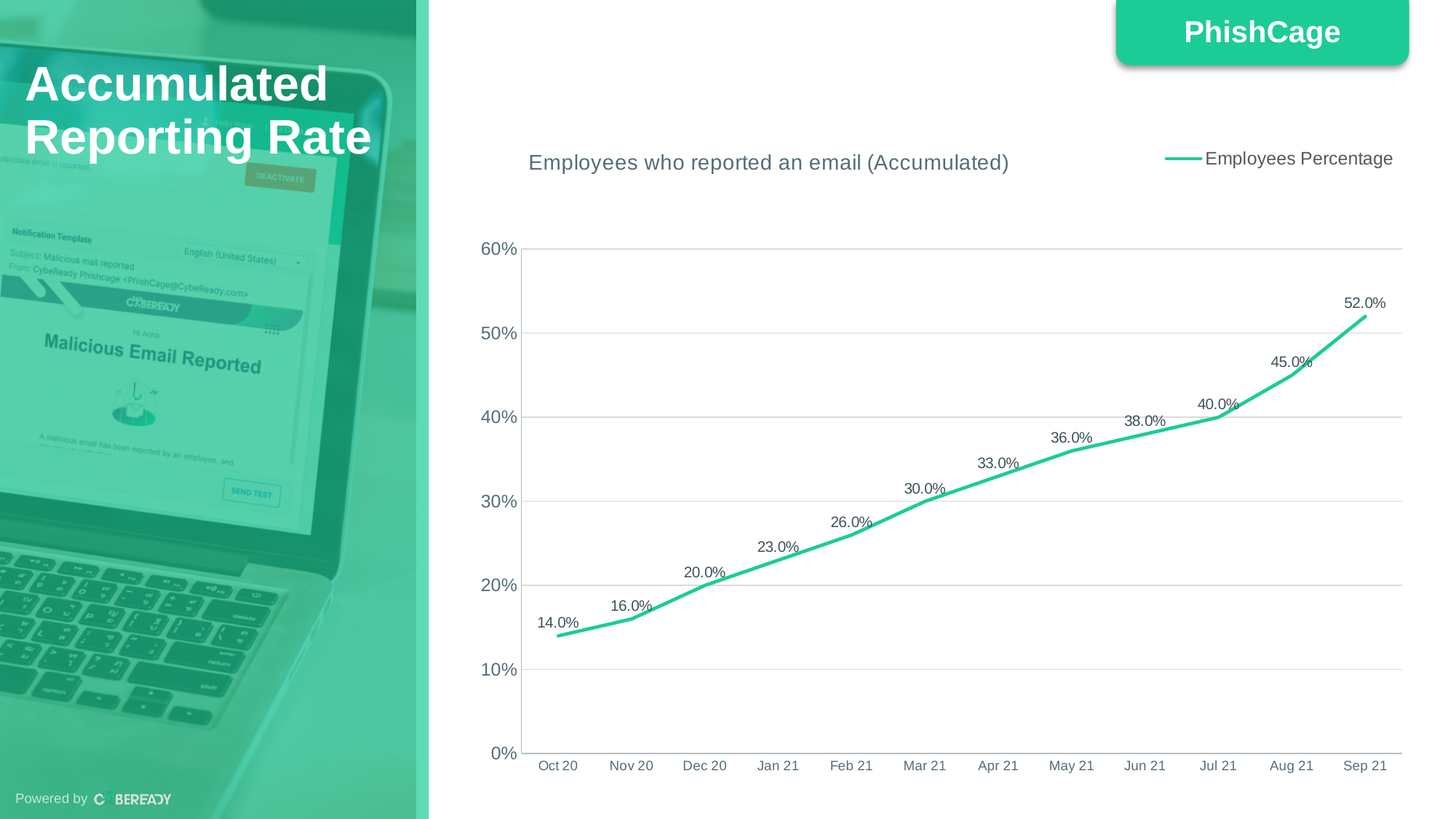

Accumulated Reporting Rate

### Chart: Employees who reported an email (Accumulated)

| Category | Employees Percentage |
|---|---|
| 44105 | 0.14 |
| 44136 | 0.16 |
| 44166 | 0.2 |
| 44197 | 0.23 |
| 44228 | 0.26 |
| 44256 | 0.3 |
| 44287 | 0.33 |
| 44317 | 0.36 |
| 44348 | 0.38 |
| 44378 | 0.4 |
| 44409 | 0.45 |
| 44440 | 0.52 |